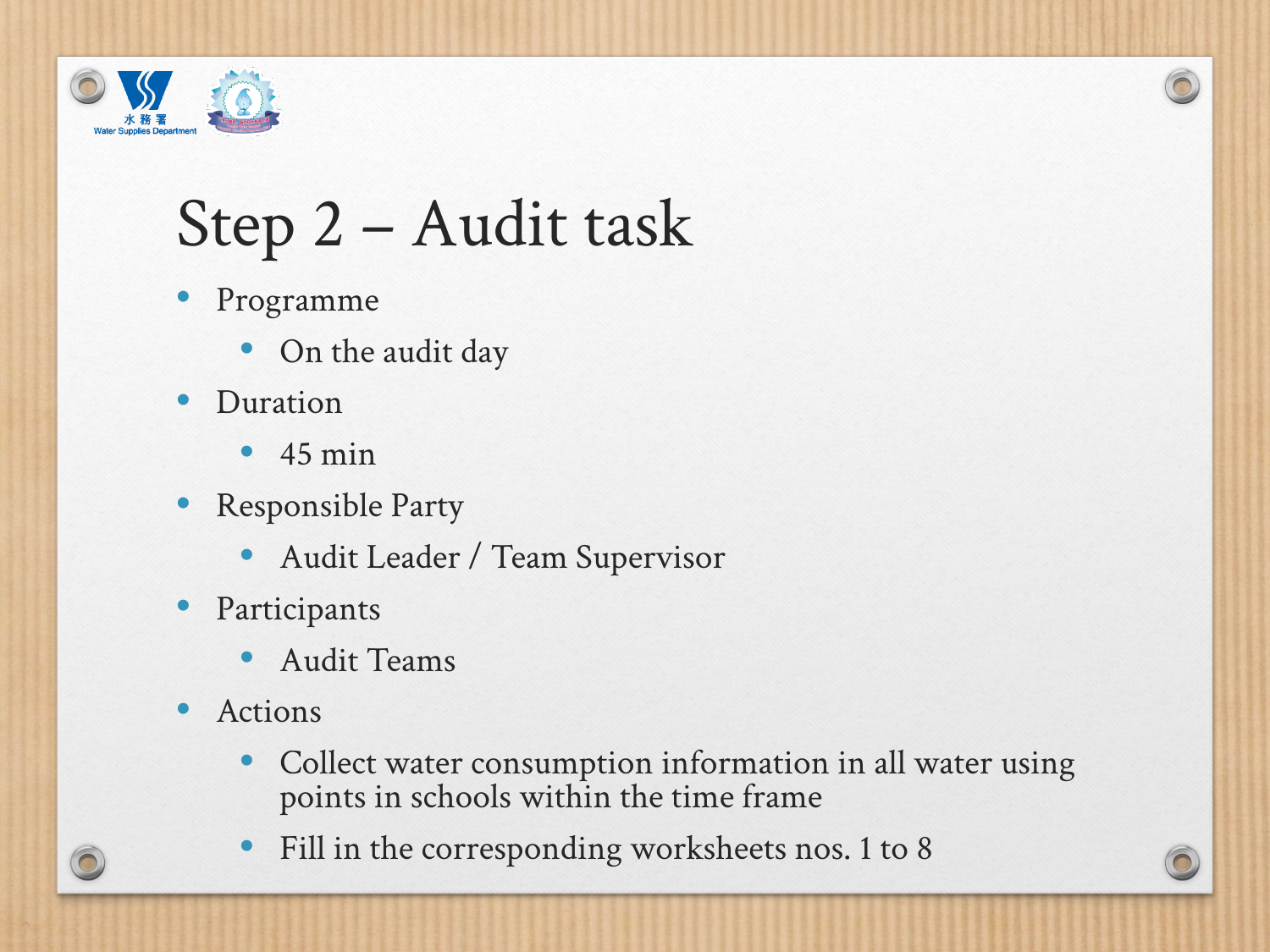

# Step 2 – Audit task
Programme
On the audit day
Duration
45 min
Responsible Party
Audit Leader / Team Supervisor
Participants
Audit Teams
Actions
Collect water consumption information in all water using points in schools within the time frame
Fill in the corresponding worksheets nos. 1 to 8